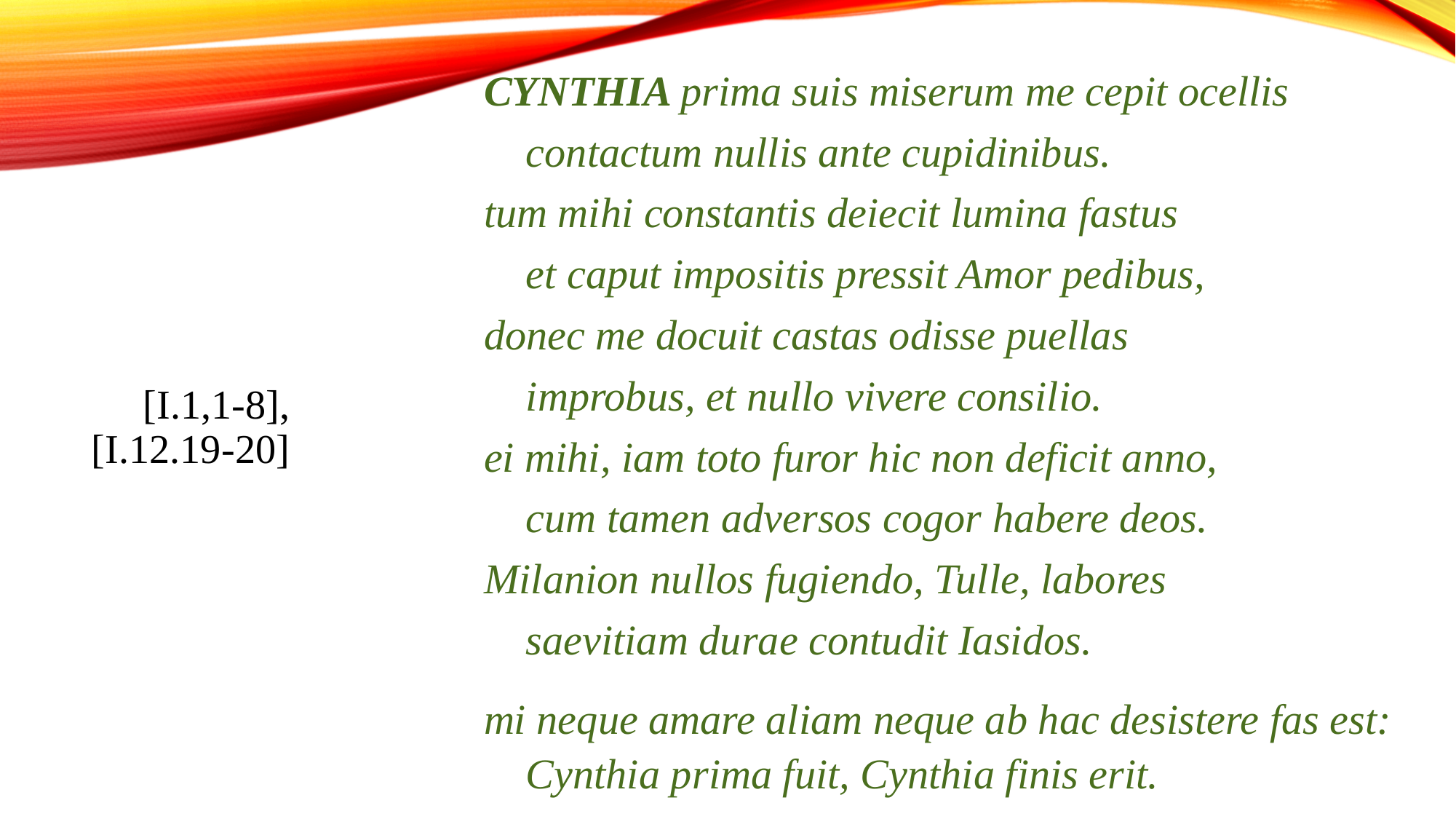

Cynthia prima suis miserum me cepit ocellis
    contactum nullis ante cupidinibus.
tum mihi constantis deiecit lumina fastus
    et caput impositis pressit Amor pedibus,
donec me docuit castas odisse puellas
    improbus, et nullo vivere consilio.
ei mihi, iam toto furor hic non deficit anno,
    cum tamen adversos cogor habere deos.
Milanion nullos fugiendo, Tulle, labores
    saevitiam durae contudit Iasidos.
mi neque amare aliam neque ab hac desistere fas est:
    Cynthia prima fuit, Cynthia finis erit.
# [I.1,1-8], [I.12.19-20]